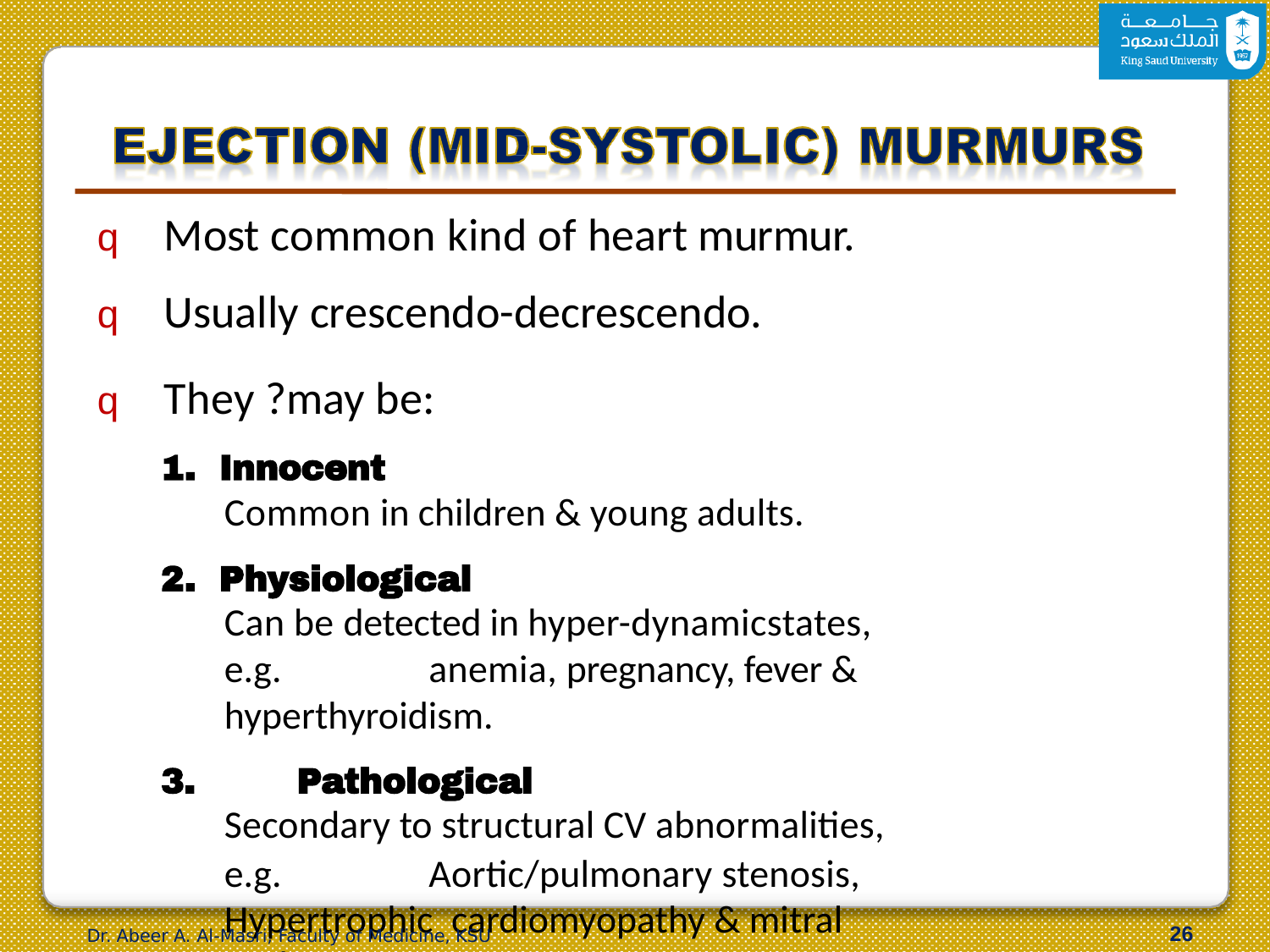

# q	Most common kind of heart murmur.
q	Usually crescendo-decrescendo.
q	They ?may be:
Innocent
Common in children & young adults.
Physiological
Can be detected in hyper-dynamicstates,
e.g.	anemia, pregnancy, fever & hyperthyroidism.
3.	Pathological
Secondary to structural CV abnormalities,
e.g.	Aortic/pulmonary stenosis, Hypertrophic  cardiomyopathy & mitral prolapse.
26
Dr. Abeer A. Al-Masri, Faculty of Medicine, KSU